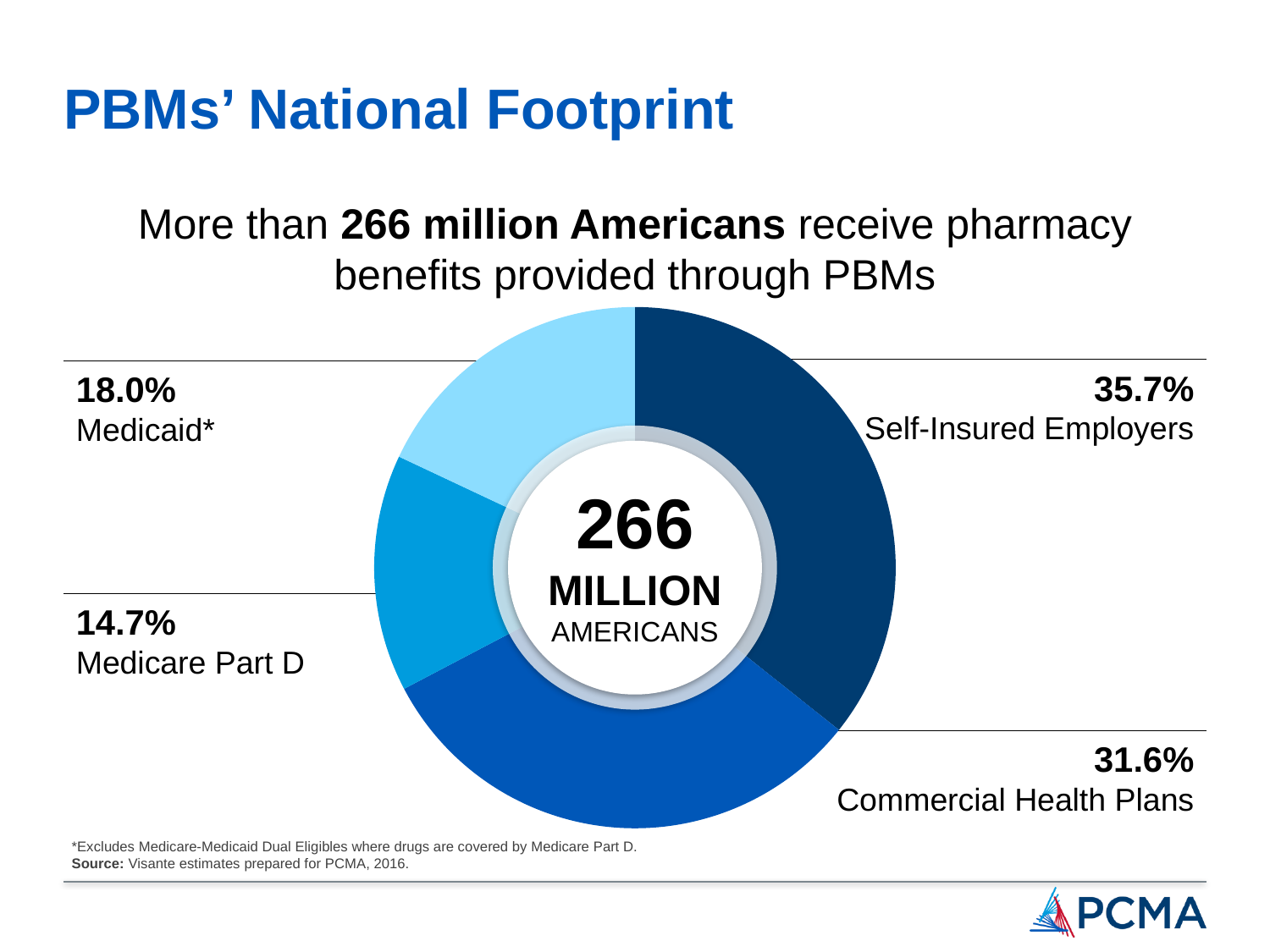

# PBMs’ National Footprint
More than 266 million Americans receive pharmacy benefits provided through PBMs

### Chart

| Category | Column1 |
|---|---|
35.7%
Self-Insured Employers
18.0%
Medicaid*
266
MILLION
AMERICANS
14.7%
Medicare Part D
31.6%
Commercial Health Plans
*Excludes Medicare-Medicaid Dual Eligibles where drugs are covered by Medicare Part D.
Source: Visante estimates prepared for PCMA, 2016.